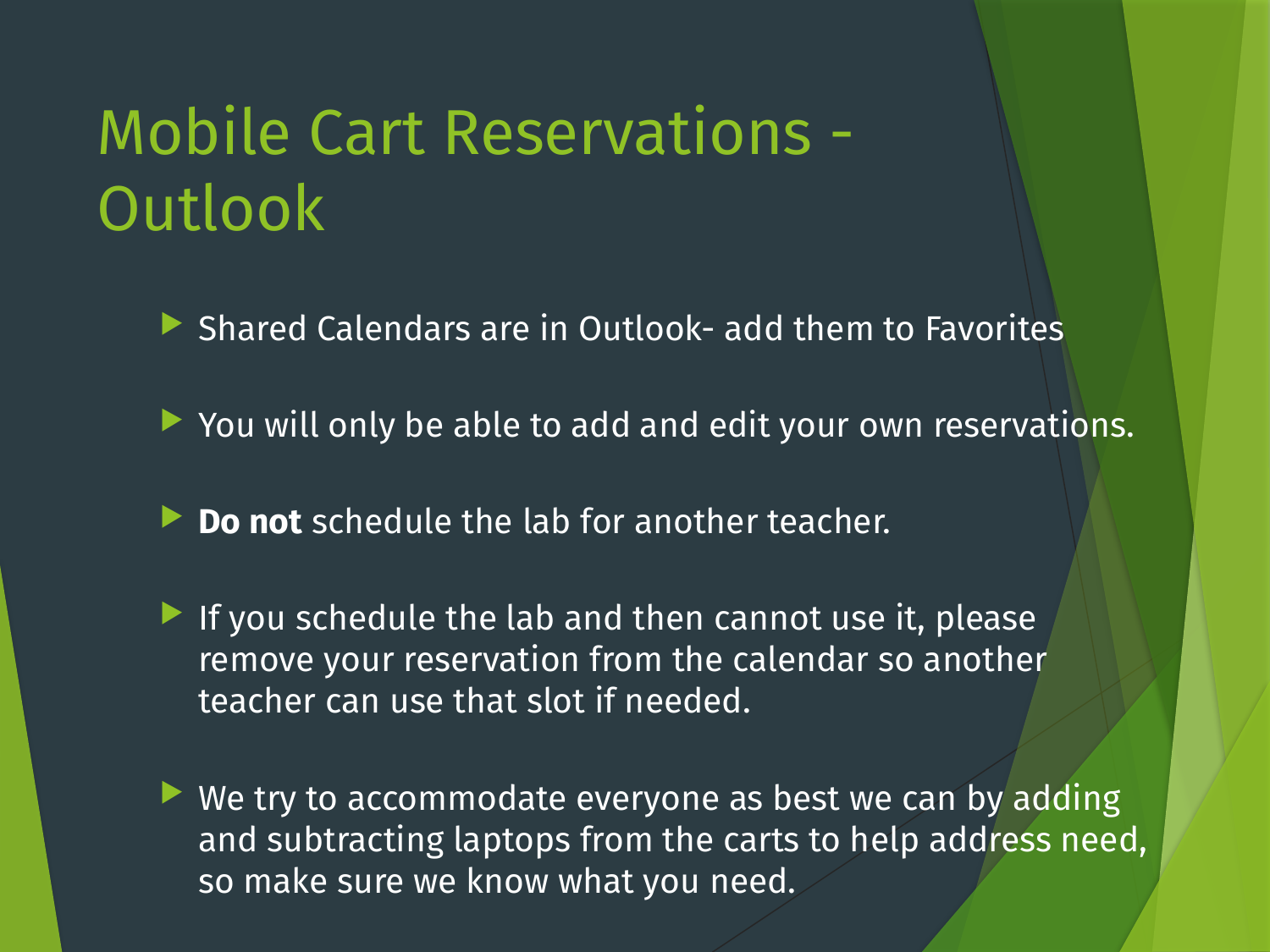

# Mobile Cart Reservations - Outlook
Shared Calendars are in Outlook- add them to Favorites

You will only be able to add and edit your own reservations.

Do not schedule the lab for another teacher.

If you schedule the lab and then cannot use it, please remove your reservation from the calendar so another teacher can use that slot if needed.

We try to accommodate everyone as best we can by adding and subtracting laptops from the carts to help address need, so make sure we know what you need.